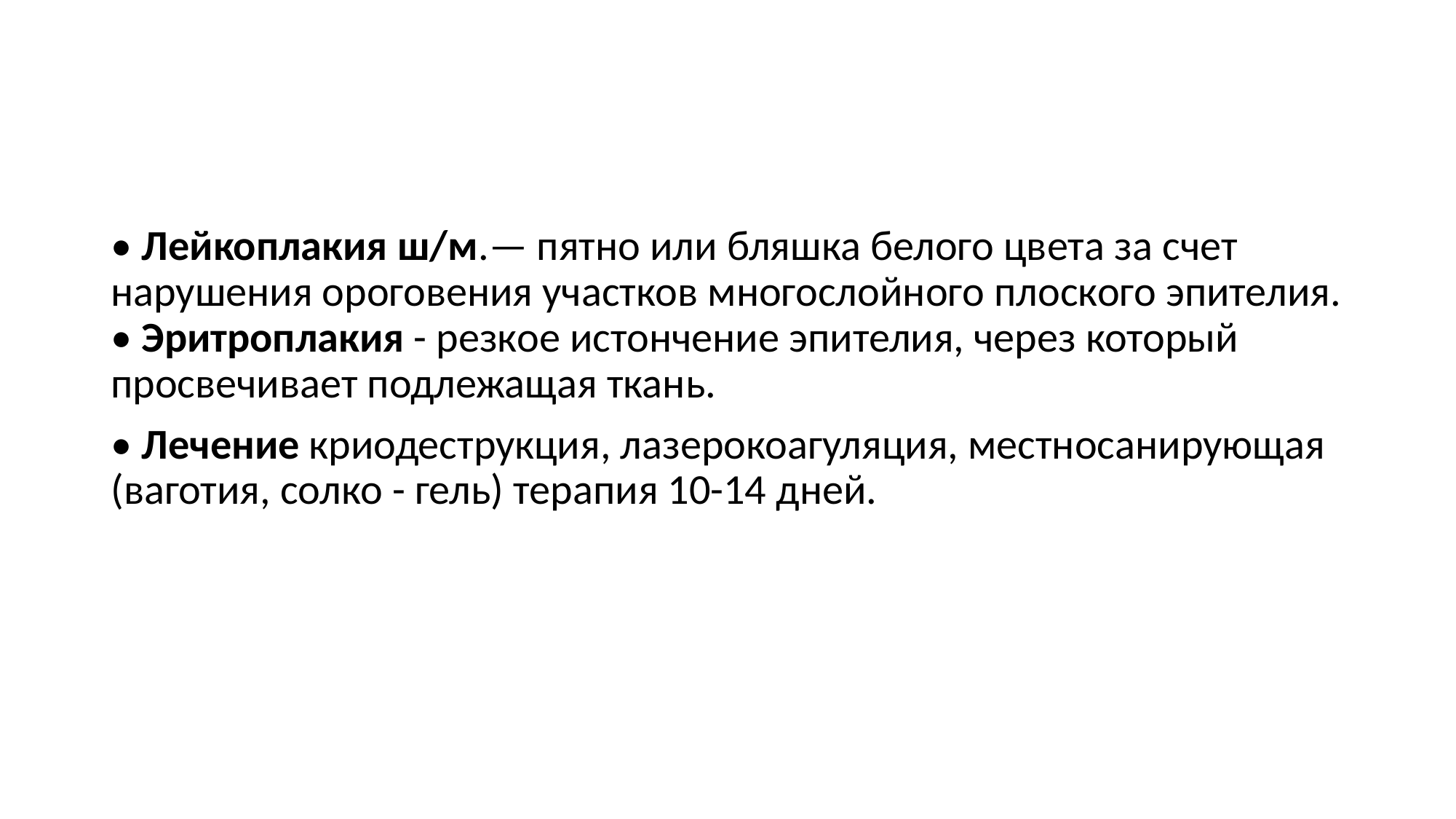

• Лейкоплакия ш/м.— пятно или бляшка белого цвета за счет нарушения ороговения участков многослойного плоского эпителия. • Эритроплакия - резкое истончение эпителия, через который просвечивает подлежащая ткань.
• Лечение криодеструкция, лазерокоагуляция, местносанирующая (ваготия, солко - гель) терапия 10-14 дней.